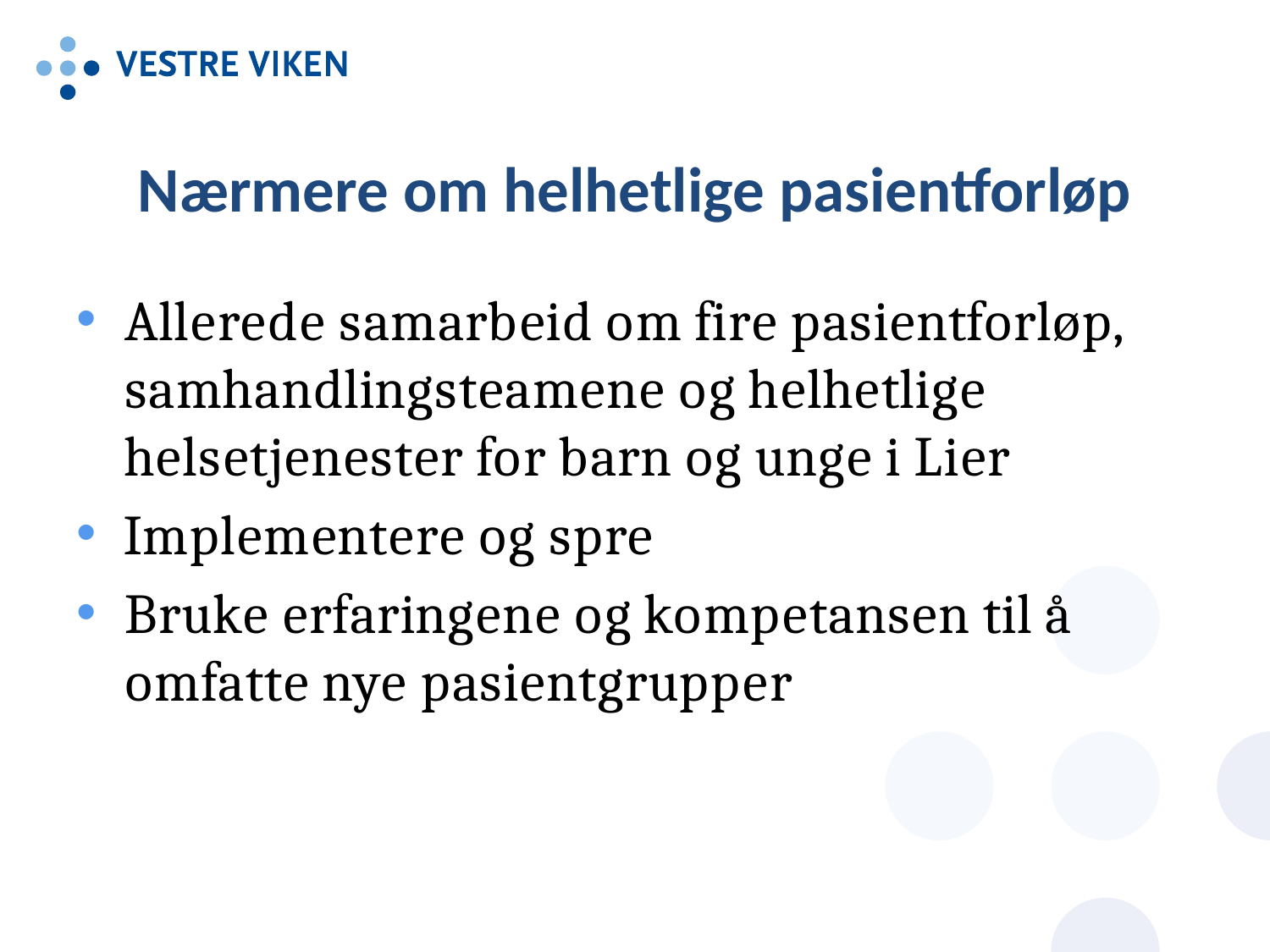

# Nærmere om helhetlige pasientforløp
Allerede samarbeid om fire pasientforløp, samhandlingsteamene og helhetlige helsetjenester for barn og unge i Lier
Implementere og spre
Bruke erfaringene og kompetansen til å omfatte nye pasientgrupper